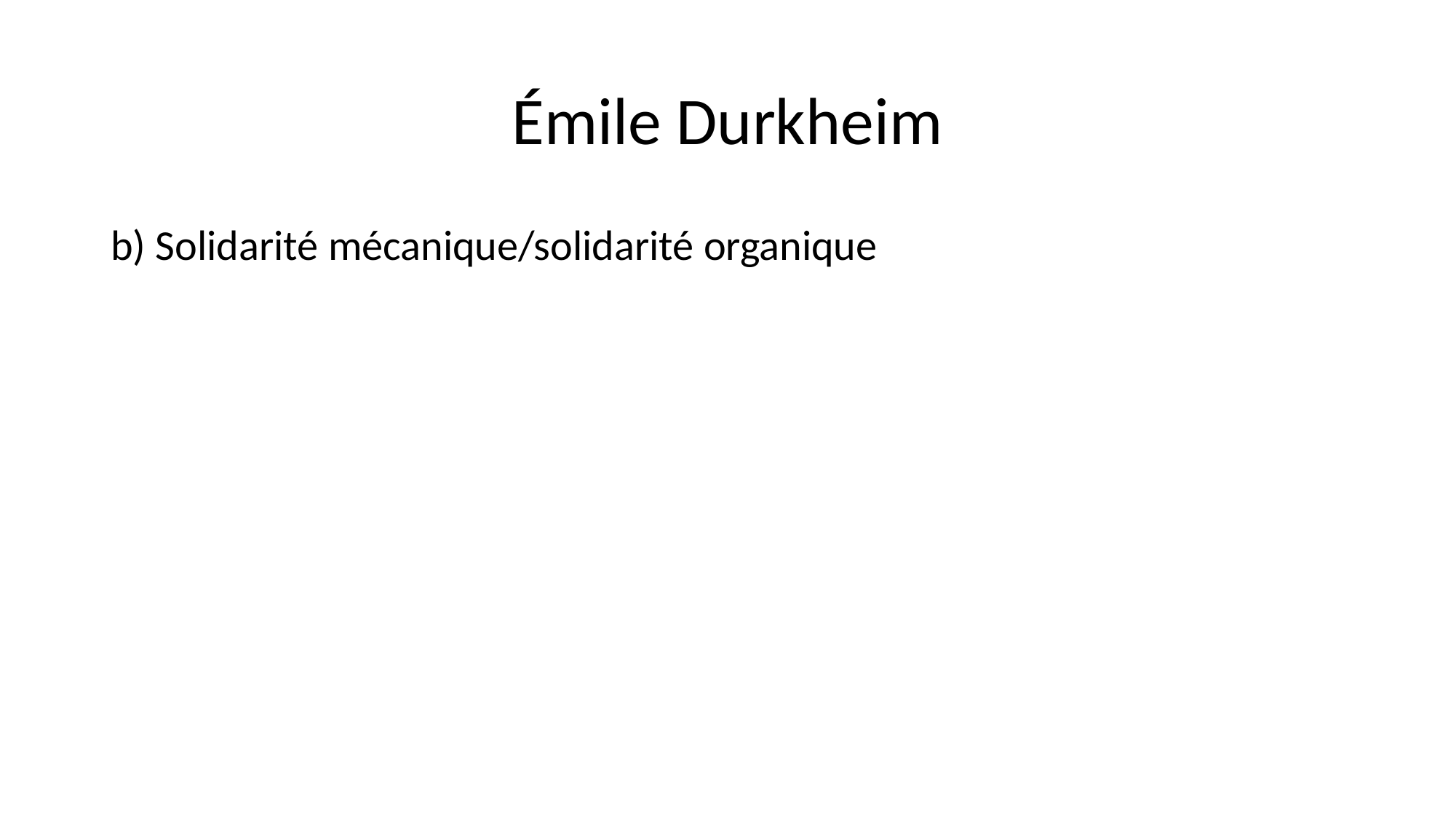

# Émile Durkheim
b) Solidarité mécanique/solidarité organique